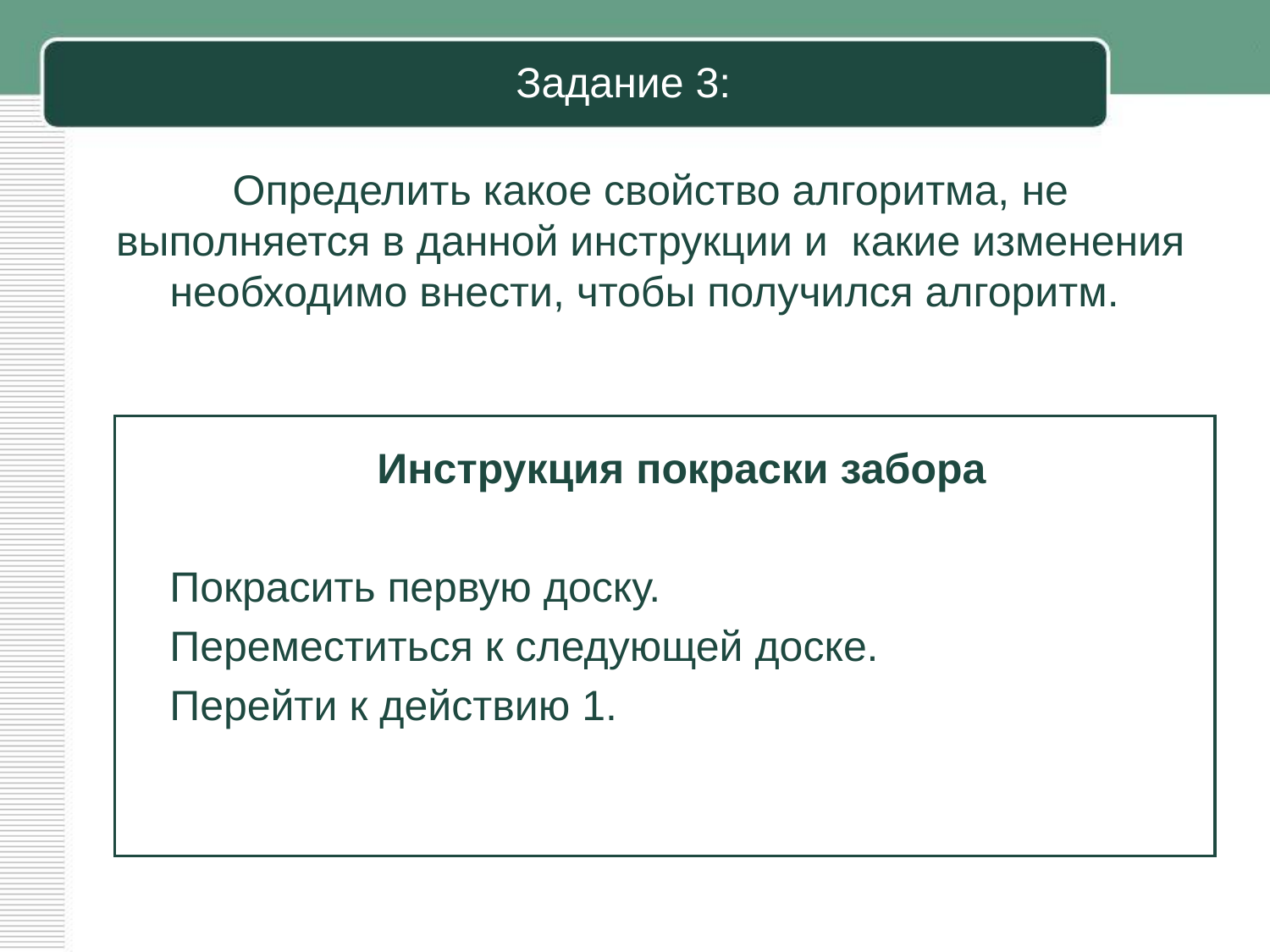

# Задание 3:
Определить какое свойство алгоритма, не выполняется в данной инструкции и  какие изменения необходимо внести, чтобы получился алгоритм.

Инструкция покраски забора

Покрасить первую доску.
Переместиться к следующей доске.
Перейти к действию 1.